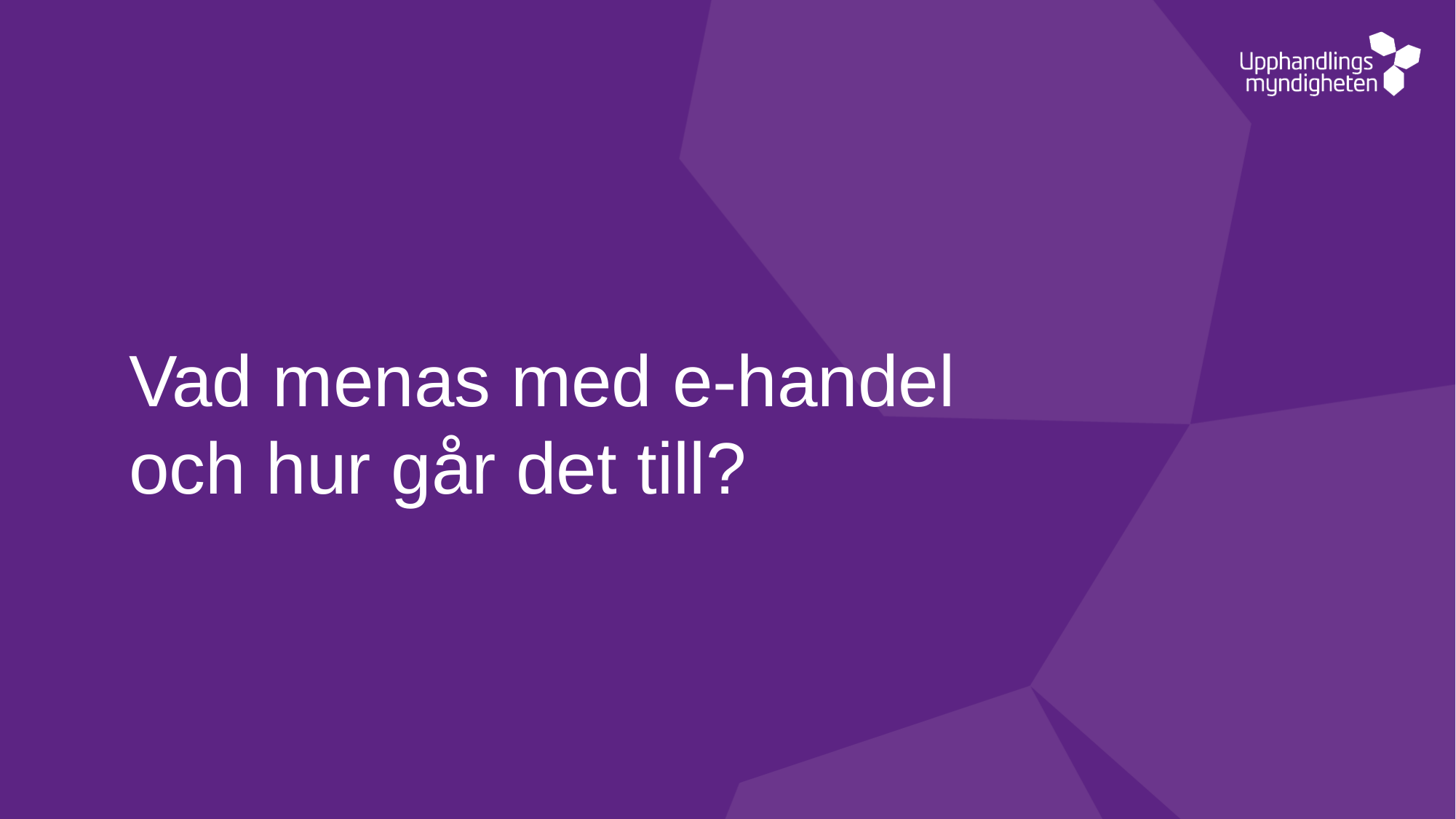

# Vad menas med e-handel och hur går det till?